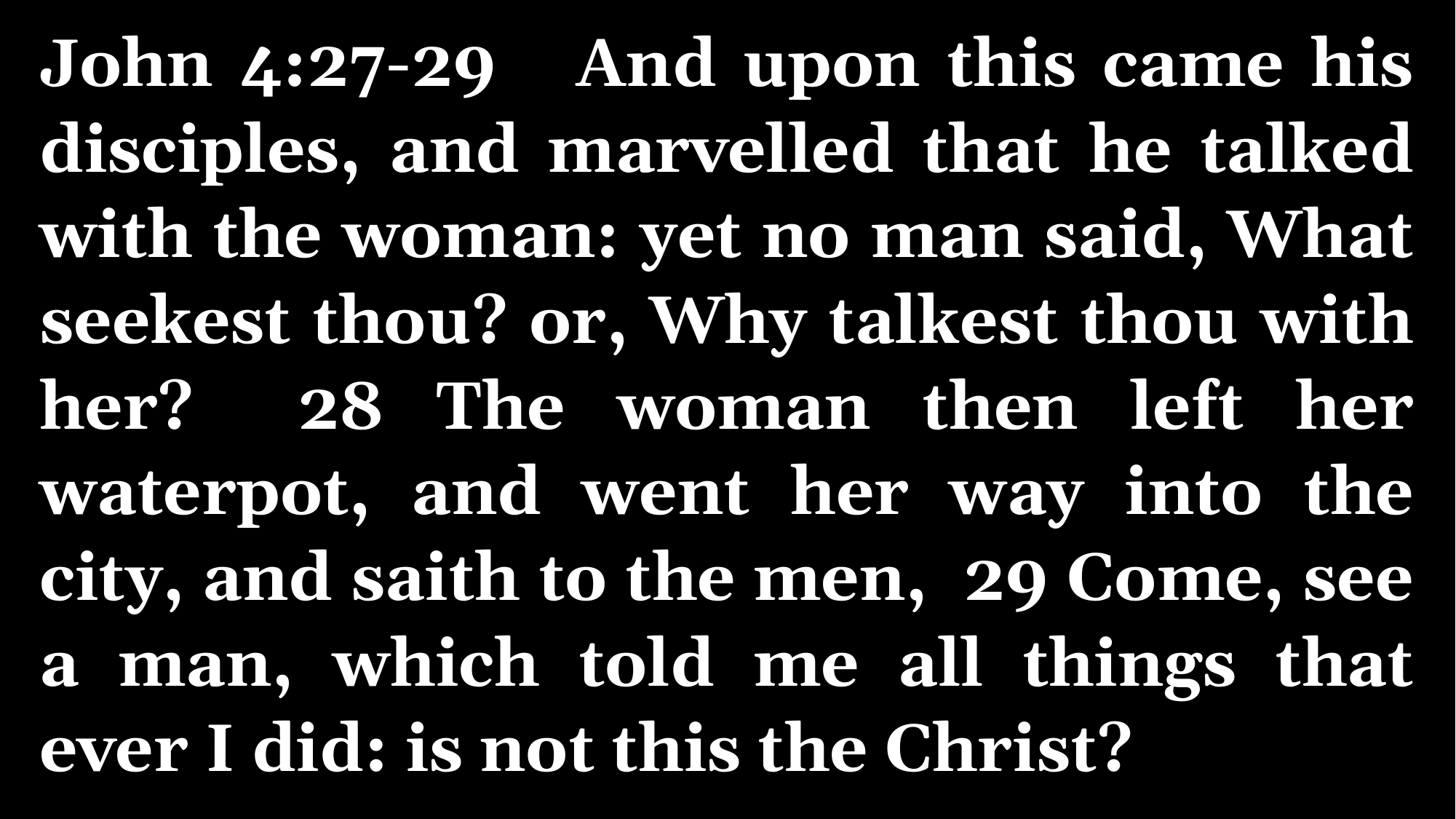

John 4:27-29   And upon this came his disciples, and marvelled that he talked with the woman: yet no man said, What seekest thou? or, Why talkest thou with her?  28 The woman then left her waterpot, and went her way into the city, and saith to the men,  29 Come, see a man, which told me all things that ever I did: is not this the Christ?